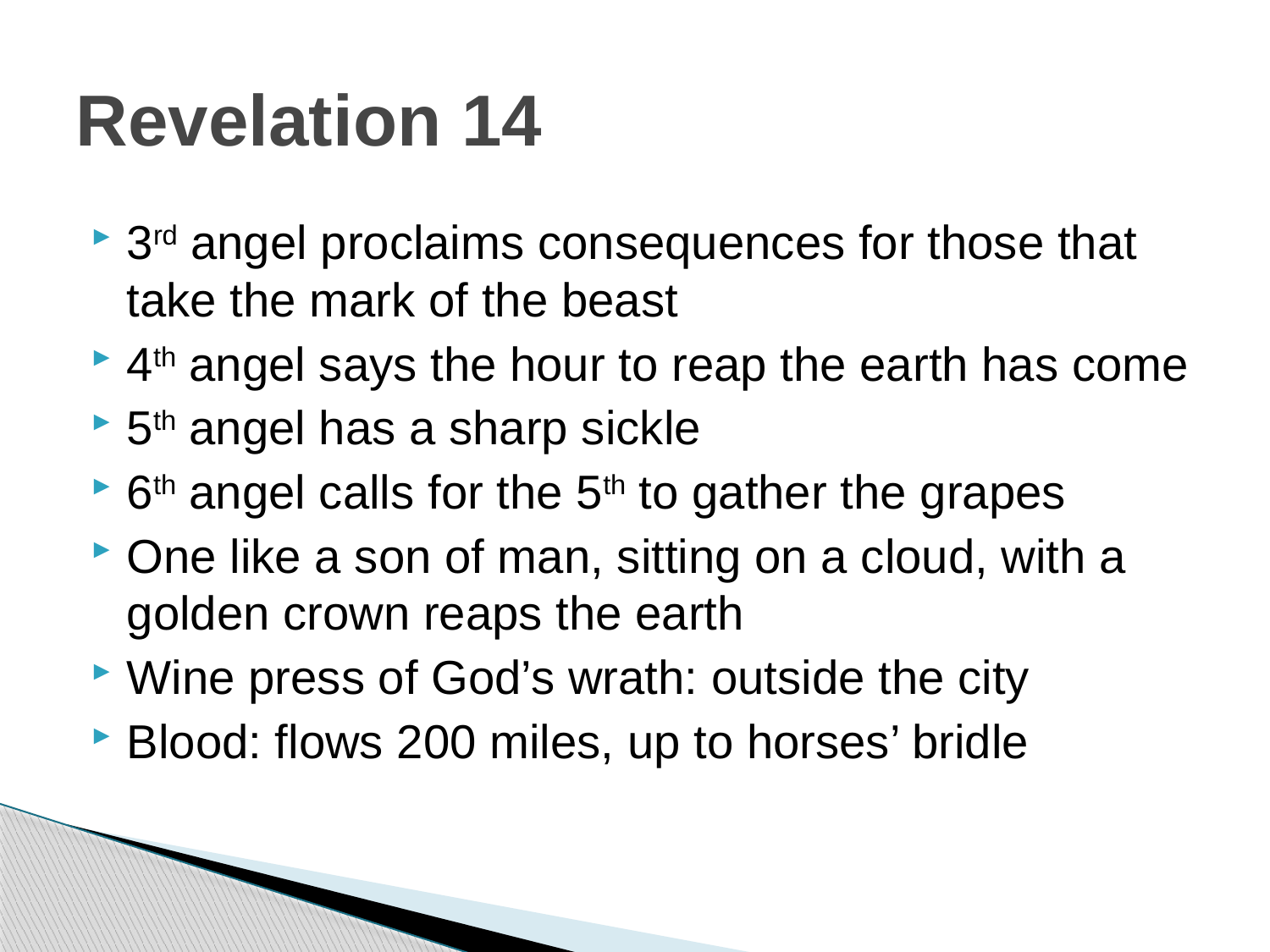

# Revelation 14
3rd angel proclaims consequences for those that take the mark of the beast
4th angel says the hour to reap the earth has come
5th angel has a sharp sickle
6th angel calls for the 5th to gather the grapes
One like a son of man, sitting on a cloud, with a golden crown reaps the earth
Wine press of God’s wrath: outside the city
Blood: flows 200 miles, up to horses’ bridle